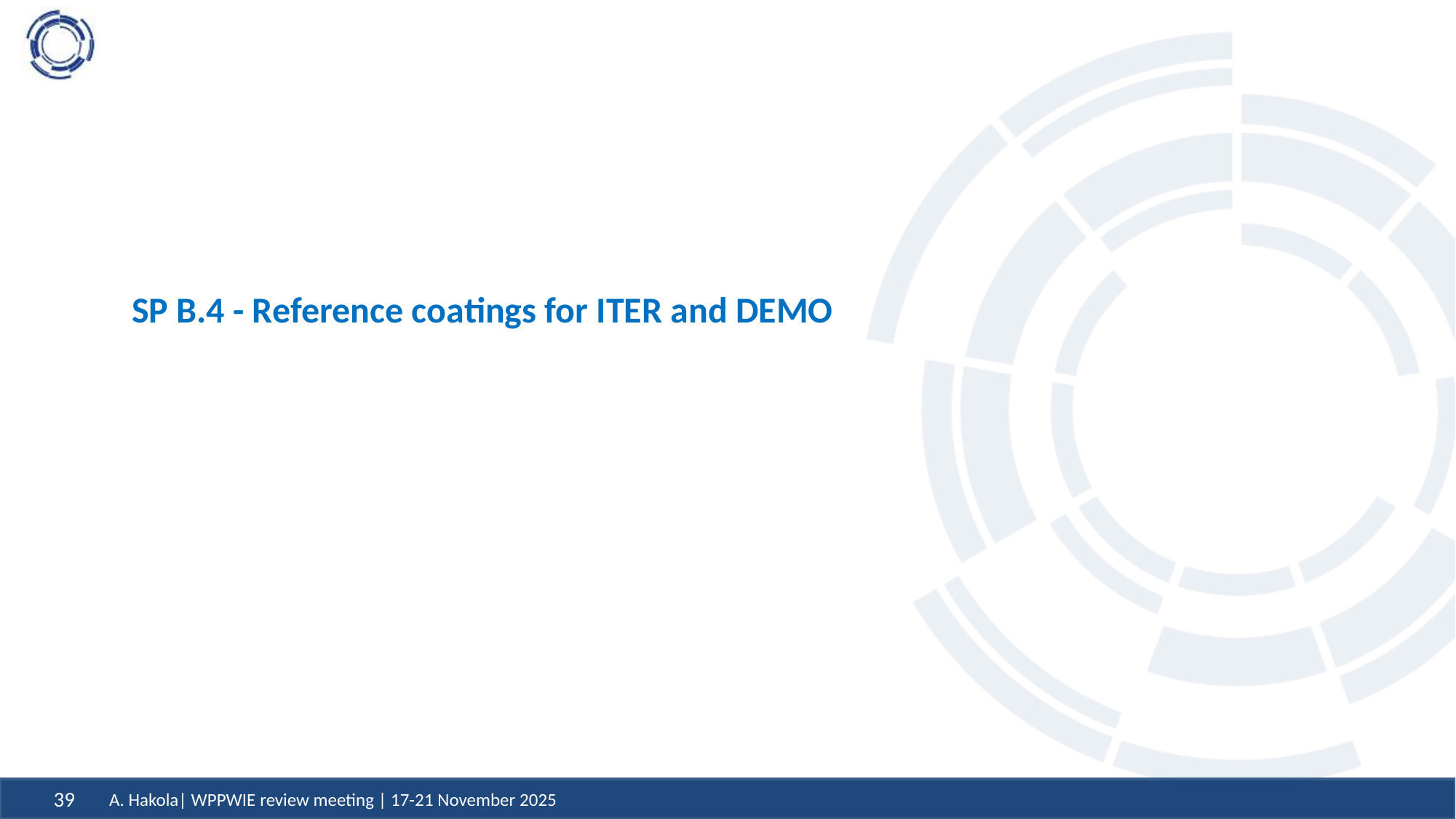

SP B.4 - Reference coatings for ITER and DEMO
A. Hakola| WPPWIE review meeting | 17-21 November 2025
39